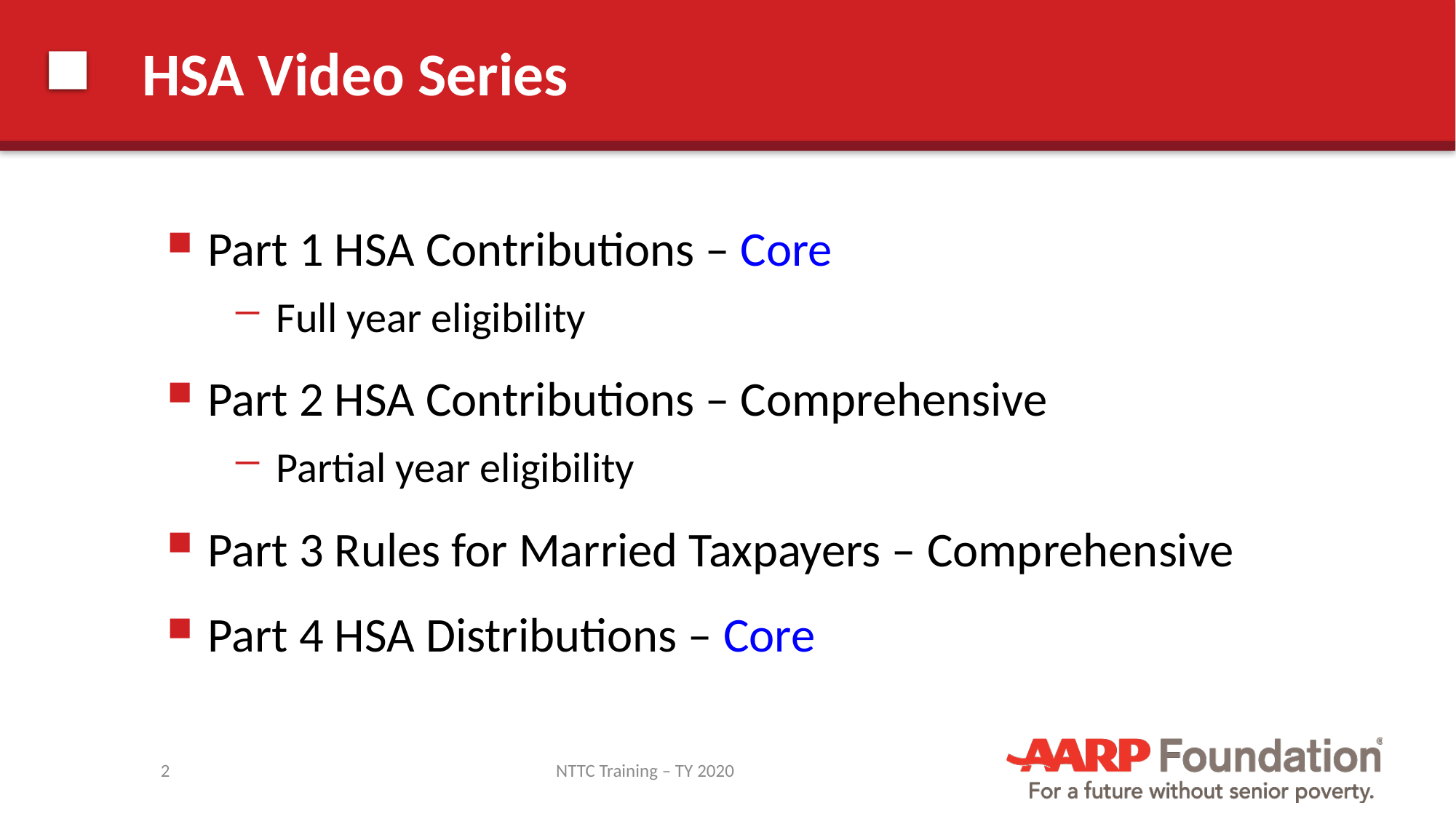

# HSA Video Series
Part 1 HSA Contributions – Core
Full year eligibility
Part 2 HSA Contributions – Comprehensive
Partial year eligibility
Part 3 Rules for Married Taxpayers – Comprehensive
Part 4 HSA Distributions – Core
2
NTTC Training – TY 2020